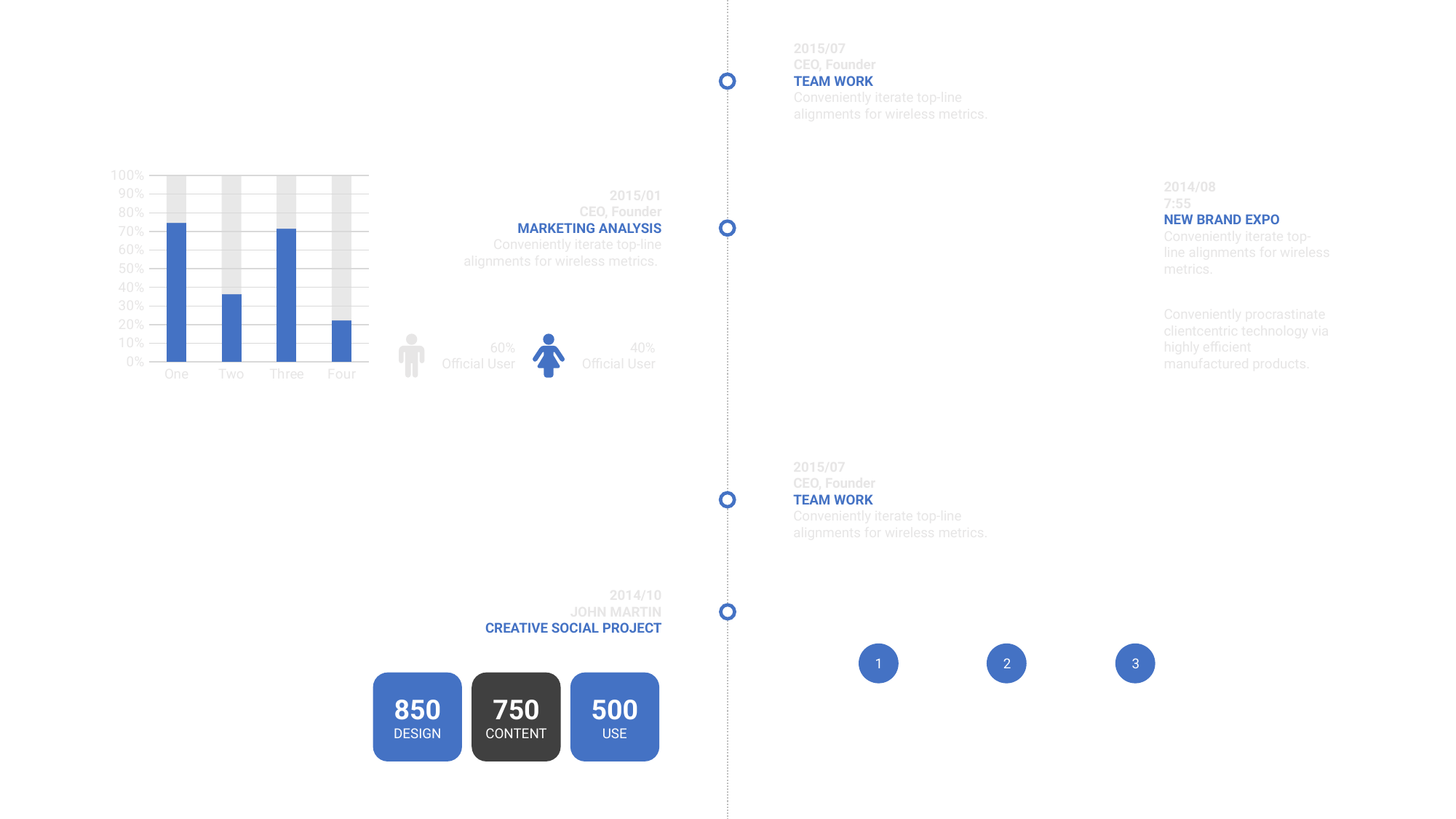

2015/07
CEO, Founder
TEAM WORK
Conveniently iterate top-line alignments for wireless metrics.

### Chart

| Category | Series 1 | Series 2 |
|---|---|---|
| One | 7.0 | 2.4 |
| Two | 2.5 | 4.4 |
| Three | 4.5 | 1.8 |
| Four | 0.8 | 2.8 |
2014/08
7:55
NEW BRAND EXPO
Conveniently iterate top-line alignments for wireless metrics.
2015/01
CEO, Founder
MARKETING ANALYSIS
Conveniently iterate top-line alignments for wireless metrics.

Conveniently procrastinate clientcentric technology via highly efficient manufactured products.
60%
Official User
40%
Official User

2015/07
CEO, Founder
TEAM WORK
Conveniently iterate top-line alignments for wireless metrics.

2014/10
JOHN MARTIN
CREATIVE SOCIAL PROJECT

1
2
3

850
DESIGN
750
CONTENT
500
USE